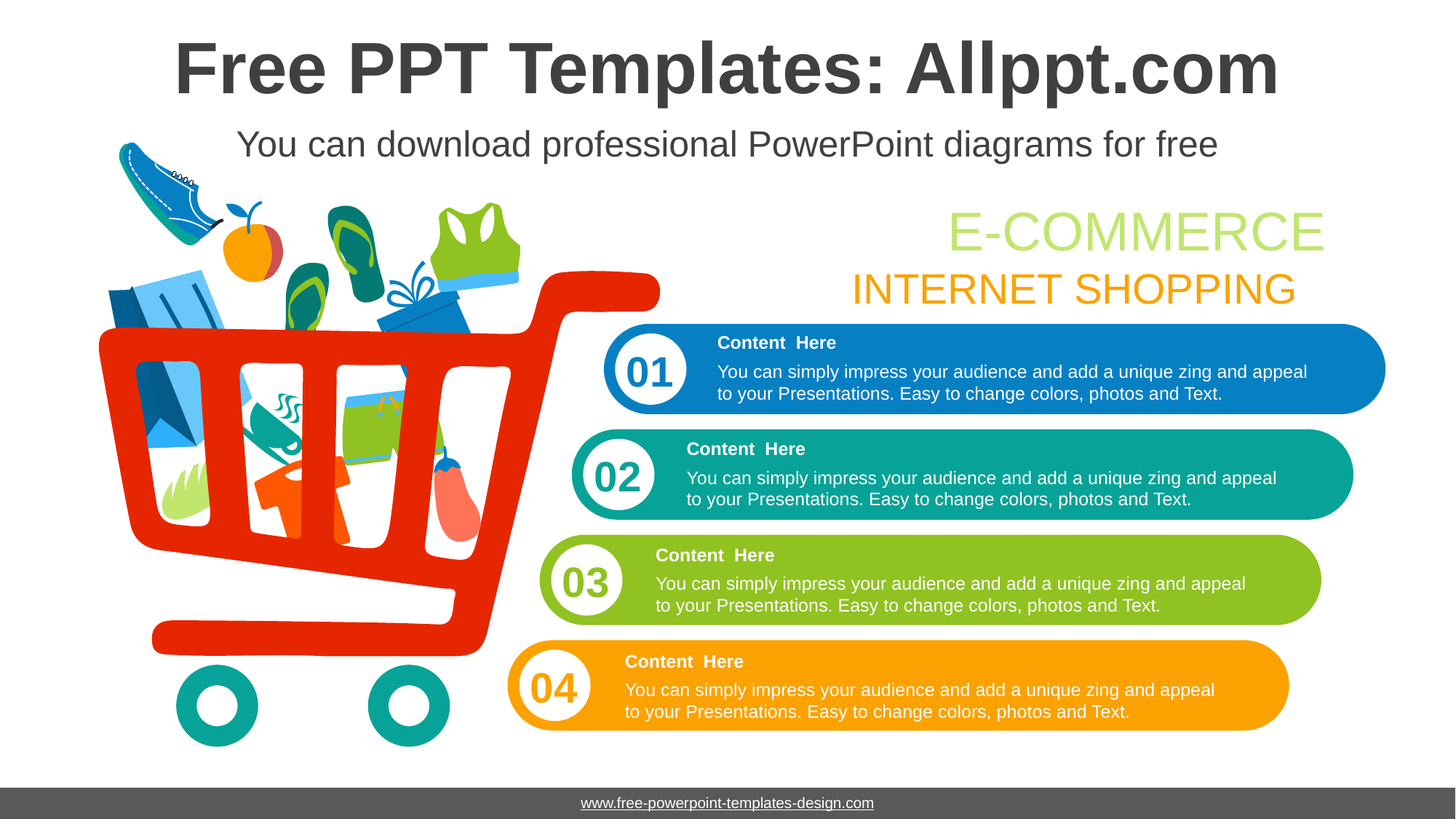

# Free PPT Templates: Allppt.com
You can download professional PowerPoint diagrams for free

E-COMMERCE
INTERNET SHOPPING

Content  Here
You can simply impress your audience and add a unique zing and appeal to your Presentations. Easy to change colors, photos and Text.

01

Content  Here
You can simply impress your audience and add a unique zing and appeal to your Presentations. Easy to change colors, photos and Text.

02

Content  Here
You can simply impress your audience and add a unique zing and appeal to your Presentations. Easy to change colors, photos and Text.

03

Content  Here
You can simply impress your audience and add a unique zing and appeal to your Presentations. Easy to change colors, photos and Text.

04
www.free-powerpoint-templates-design.com